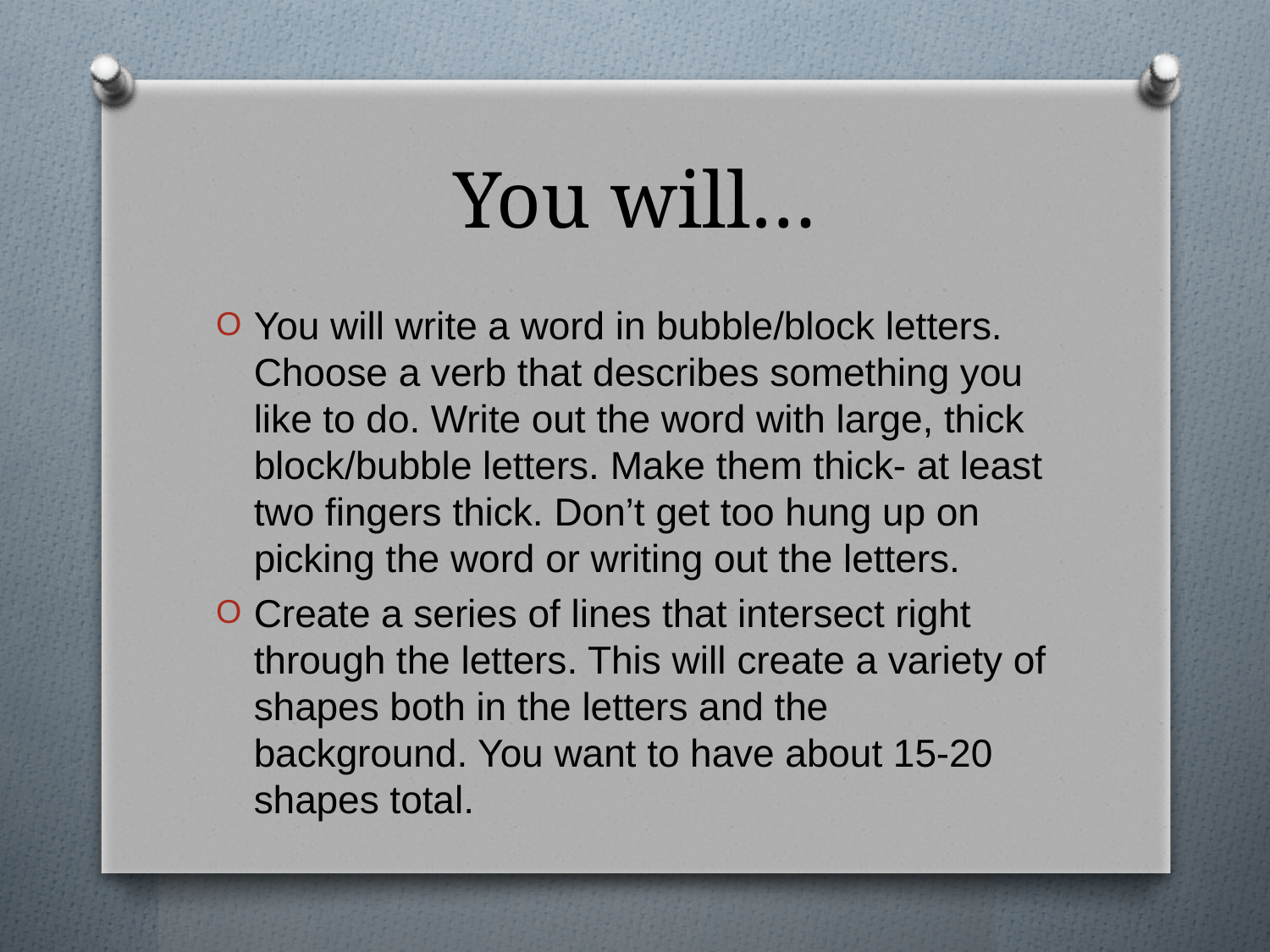

# You will…
You will write a word in bubble/block letters. Choose a verb that describes something you like to do. Write out the word with large, thick block/bubble letters. Make them thick- at least two fingers thick. Don’t get too hung up on picking the word or writing out the letters.
Create a series of lines that intersect right through the letters. This will create a variety of shapes both in the letters and the background. You want to have about 15-20 shapes total.